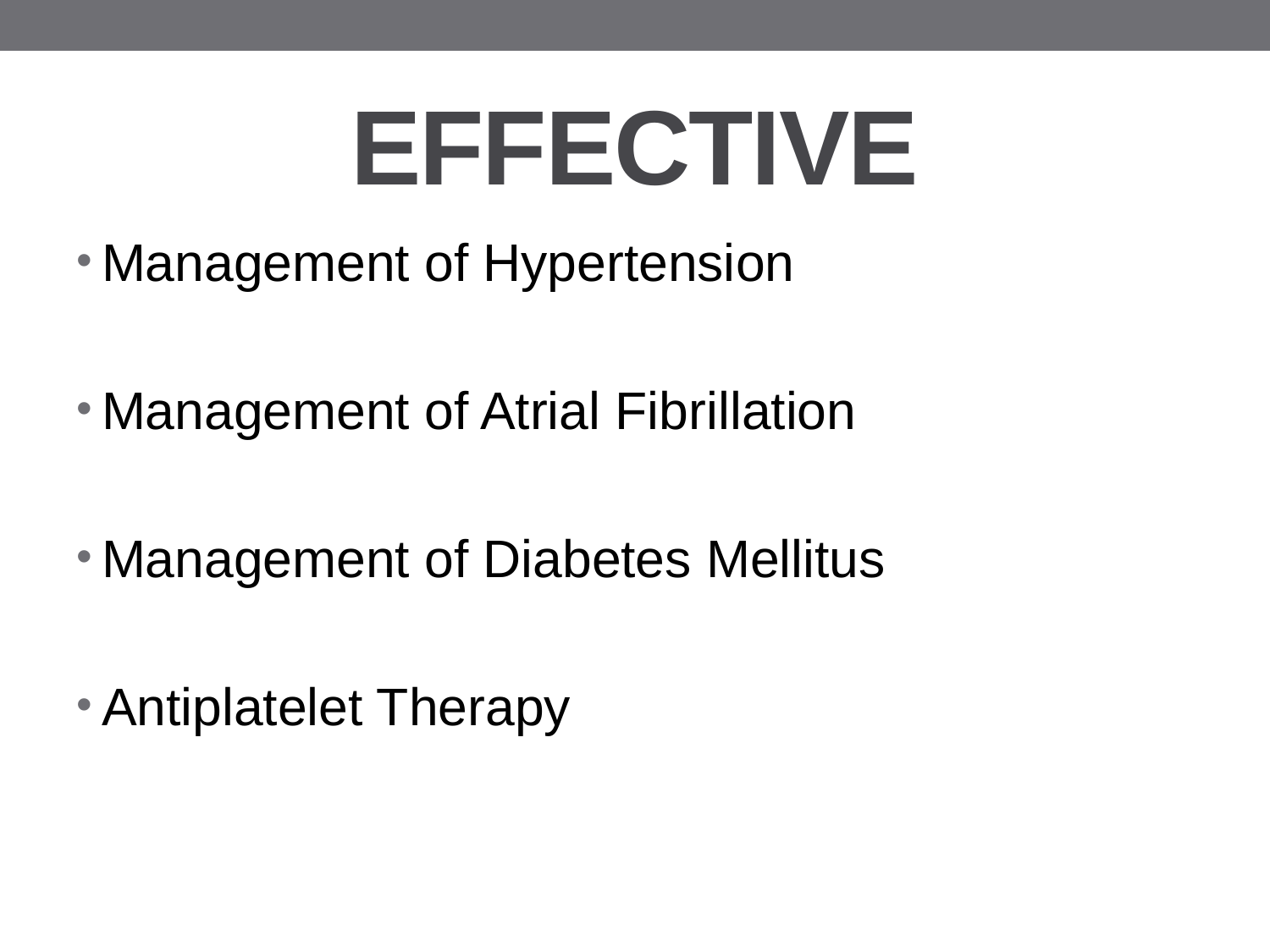

# EFFECTIVE
Management of Hypertension

Management of Atrial Fibrillation

Management of Diabetes Mellitus

Antiplatelet Therapy